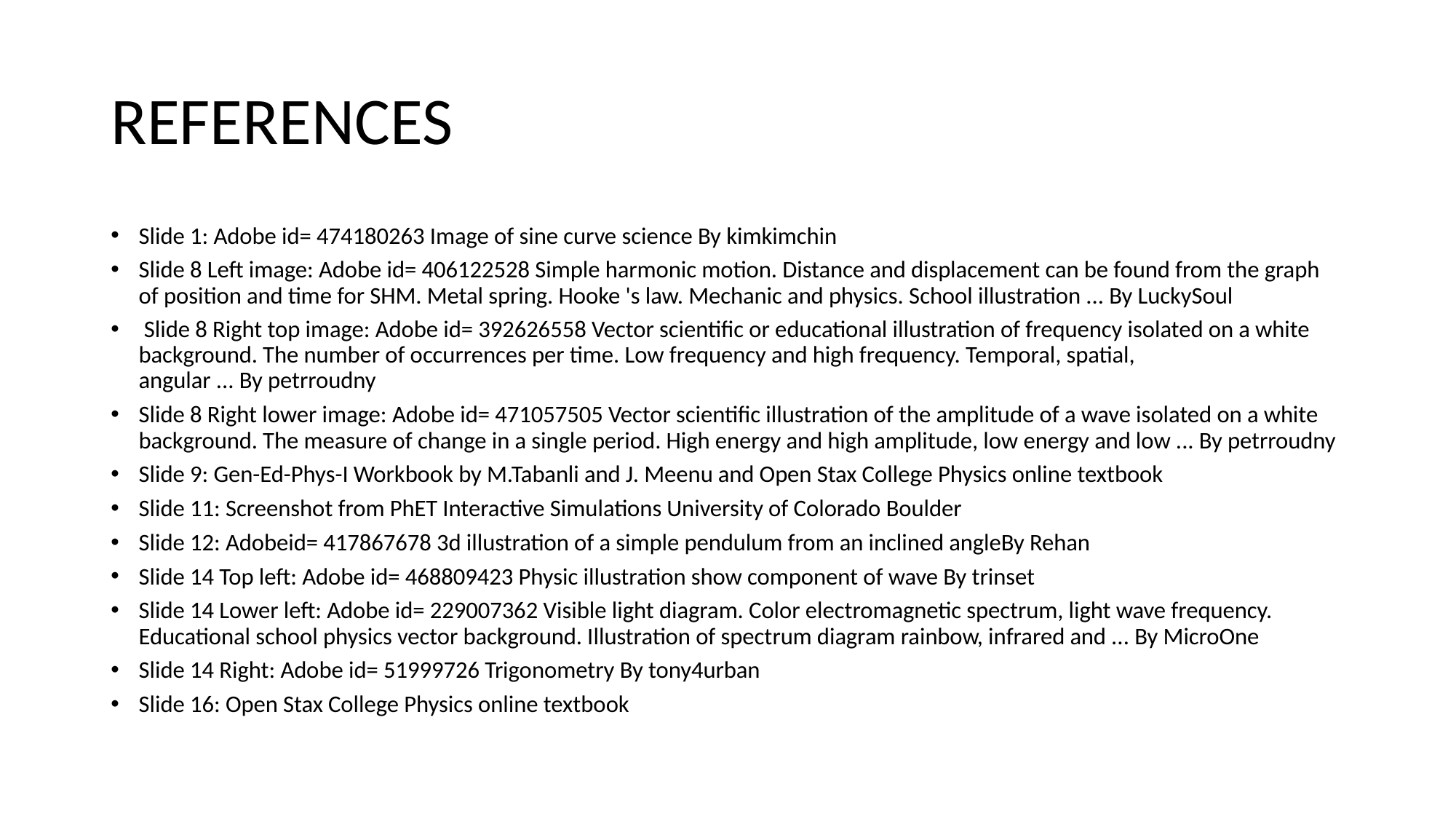

# REFERENCES
Slide 1: Adobe id= 474180263 Image of sine curve science By kimkimchin
Slide 8 Left image: Adobe id= 406122528 Simple harmonic motion. Distance and displacement can be found from the graph of position and time for SHM. Metal spring. Hooke 's law. Mechanic and physics. School illustration ... By LuckySoul
 Slide 8 Right top image: Adobe id= 392626558 Vector scientific or educational illustration of frequency isolated on a white background. The number of occurrences per time. Low frequency and high frequency. Temporal, spatial, angular ... By petrroudny
Slide 8 Right lower image: Adobe id= 471057505 Vector scientific illustration of the amplitude of a wave isolated on a white background. The measure of change in a single period. High energy and high amplitude, low energy and low ... By petrroudny
Slide 9: Gen-Ed-Phys-I Workbook by M.Tabanli and J. Meenu and Open Stax College Physics online textbook
Slide 11: Screenshot from PhET Interactive Simulations University of Colorado Boulder
Slide 12: Adobeid= 417867678 3d illustration of a simple pendulum from an inclined angleBy Rehan
Slide 14 Top left: Adobe id= 468809423 Physic illustration show component of wave By trinset
Slide 14 Lower left: Adobe id= 229007362 Visible light diagram. Color electromagnetic spectrum, light wave frequency. Educational school physics vector background. Illustration of spectrum diagram rainbow, infrared and ... By MicroOne
Slide 14 Right: Adobe id= 51999726 Trigonometry By tony4urban
Slide 16: Open Stax College Physics online textbook